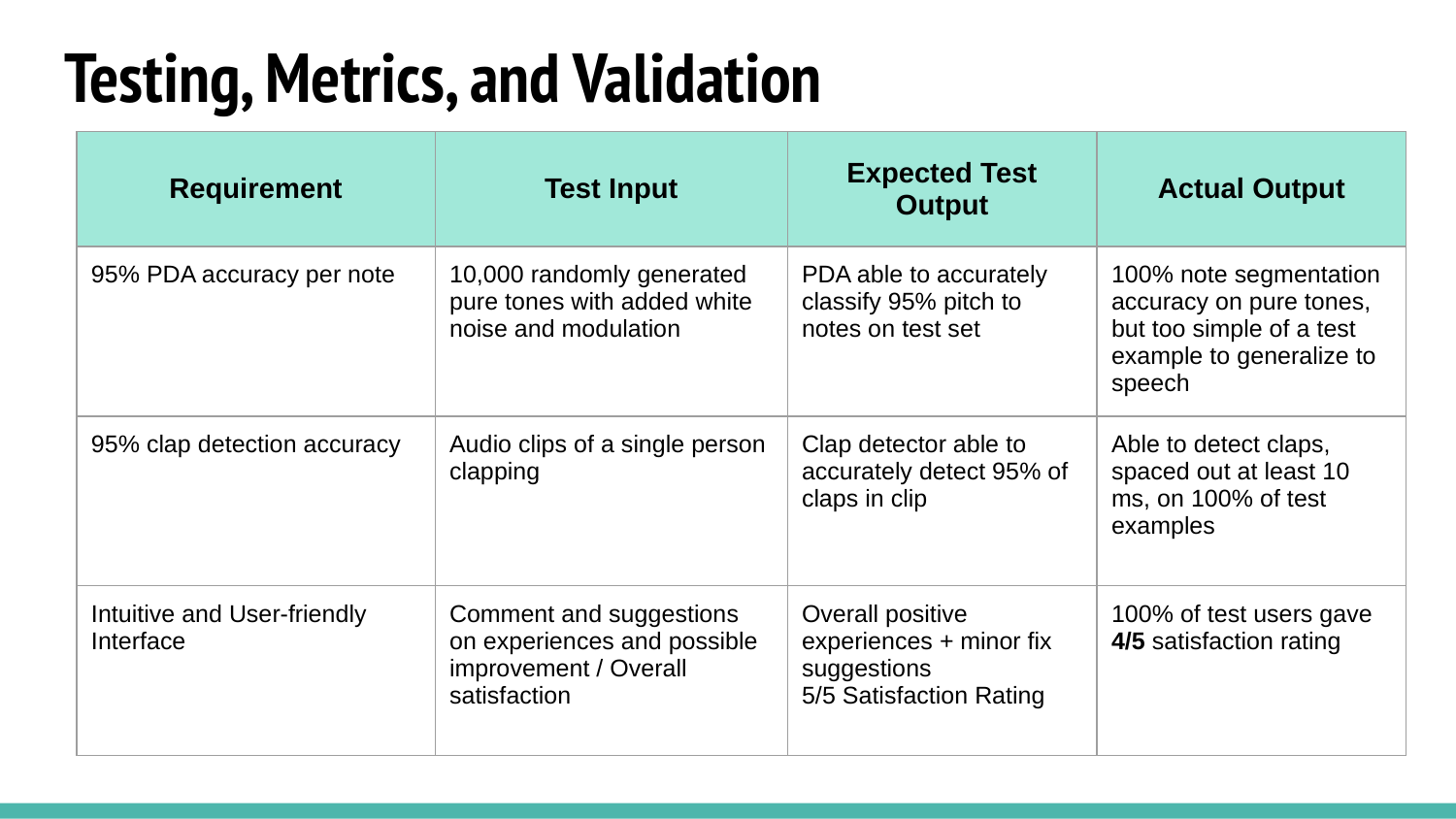

# Testing, Metrics, and Validation

| Requirement | Test Input | Expected Test Output | Actual Output |
| --- | --- | --- | --- |
| 95% PDA accuracy per note | 10,000 randomly generated pure tones with added white noise and modulation | PDA able to accurately classify 95% pitch to notes on test set | 100% note segmentation accuracy on pure tones, but too simple of a test example to generalize to speech |
| 95% clap detection accuracy | Audio clips of a single person clapping | Clap detector able to accurately detect 95% of claps in clip | Able to detect claps, spaced out at least 10 ms, on 100% of test examples |
| Intuitive and User-friendly Interface | Comment and suggestions on experiences and possible improvement / Overall satisfaction | Overall positive experiences + minor fix suggestions 5/5 Satisfaction Rating | 100% of test users gave 4/5 satisfaction rating |